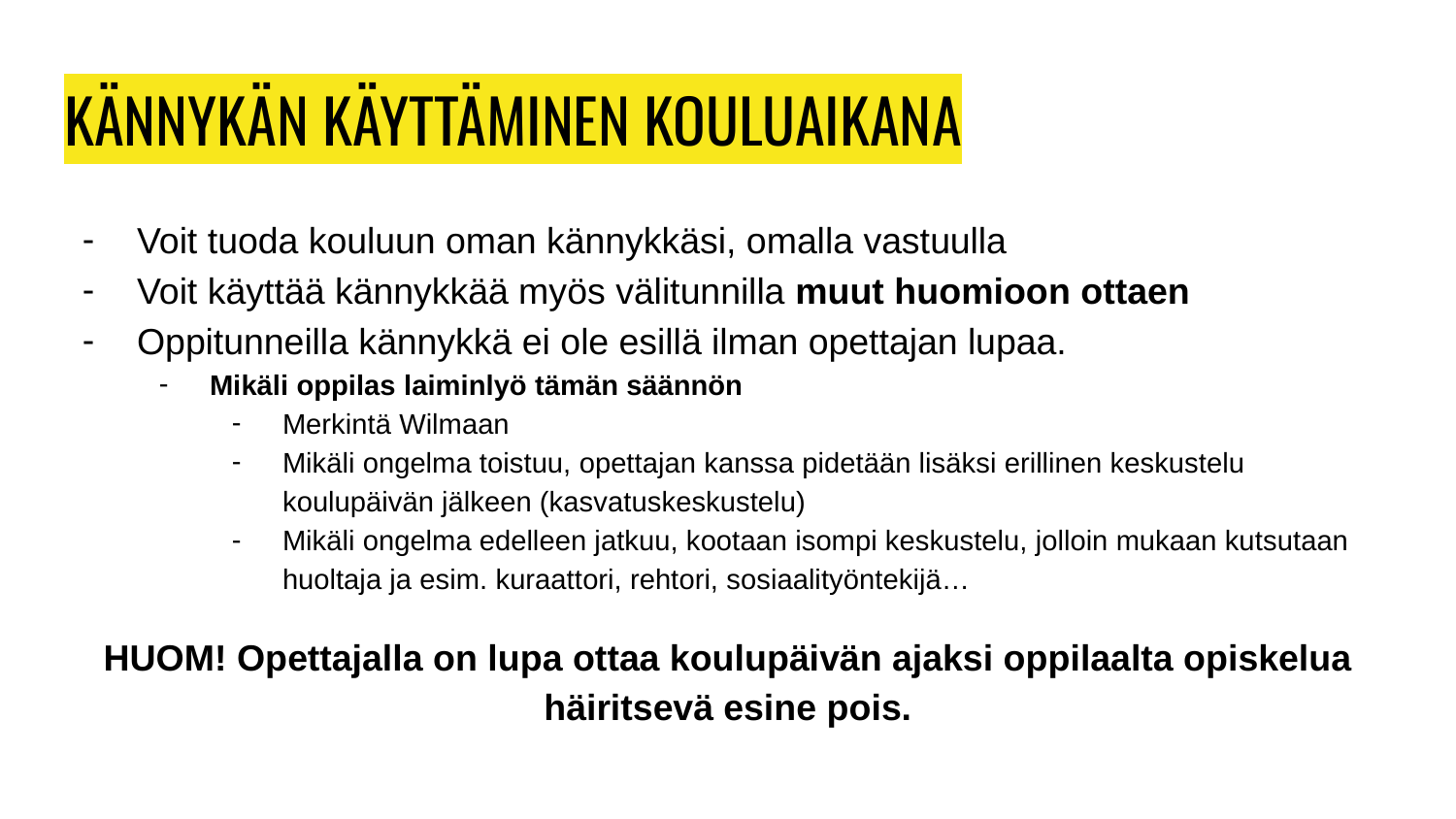

# KÄNNYKÄN KÄYTTÄMINEN KOULUAIKANA
Voit tuoda kouluun oman kännykkäsi, omalla vastuulla
Voit käyttää kännykkää myös välitunnilla muut huomioon ottaen
Oppitunneilla kännykkä ei ole esillä ilman opettajan lupaa.
Mikäli oppilas laiminlyö tämän säännön
Merkintä Wilmaan
Mikäli ongelma toistuu, opettajan kanssa pidetään lisäksi erillinen keskustelu koulupäivän jälkeen (kasvatuskeskustelu)
Mikäli ongelma edelleen jatkuu, kootaan isompi keskustelu, jolloin mukaan kutsutaan huoltaja ja esim. kuraattori, rehtori, sosiaalityöntekijä…
HUOM! Opettajalla on lupa ottaa koulupäivän ajaksi oppilaalta opiskelua häiritsevä esine pois.